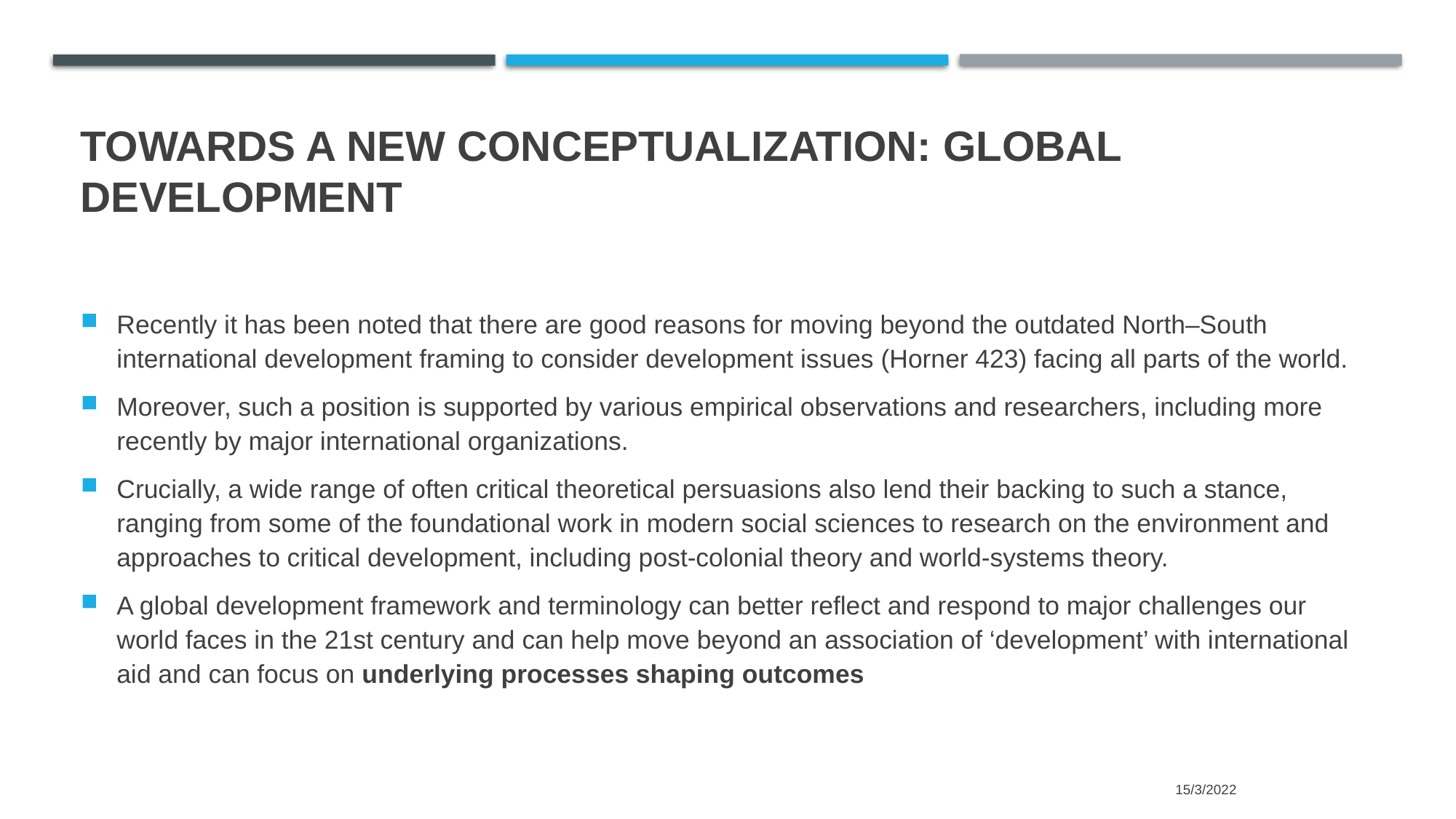

# Towards a new conceptualization: GLOBAL DEVELOPMENT
Recently it has been noted that there are good reasons for moving beyond the outdated North–South international development framing to consider development issues (Horner 423) facing all parts of the world.
Moreover, such a position is supported by various empirical observations and researchers, including more recently by major international organizations.
Crucially, a wide range of often critical theoretical persuasions also lend their backing to such a stance, ranging from some of the foundational work in modern social sciences to research on the environment and approaches to critical development, including post-colonial theory and world-systems theory.
A global development framework and terminology can better reflect and respond to major challenges our world faces in the 21st century and can help move beyond an association of ‘development’ with international aid and can focus on underlying processes shaping outcomes
15/3/2022